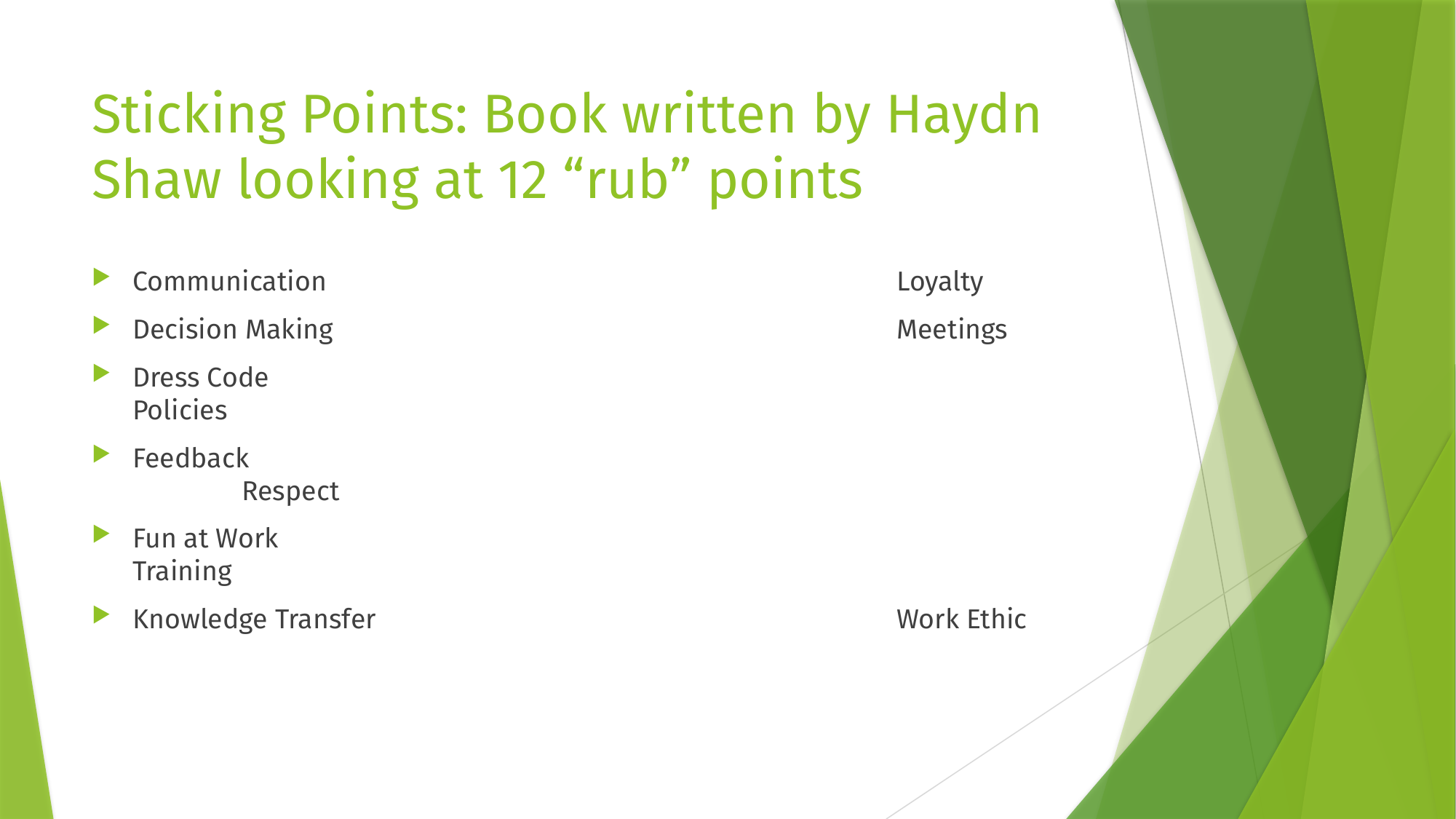

# Sticking Points: Book written by Haydn Shaw looking at 12 “rub” points
Communication						Loyalty
Decision Making						Meetings
Dress Code							Policies
Feedback								Respect
Fun at Work							Training
Knowledge Transfer					Work Ethic